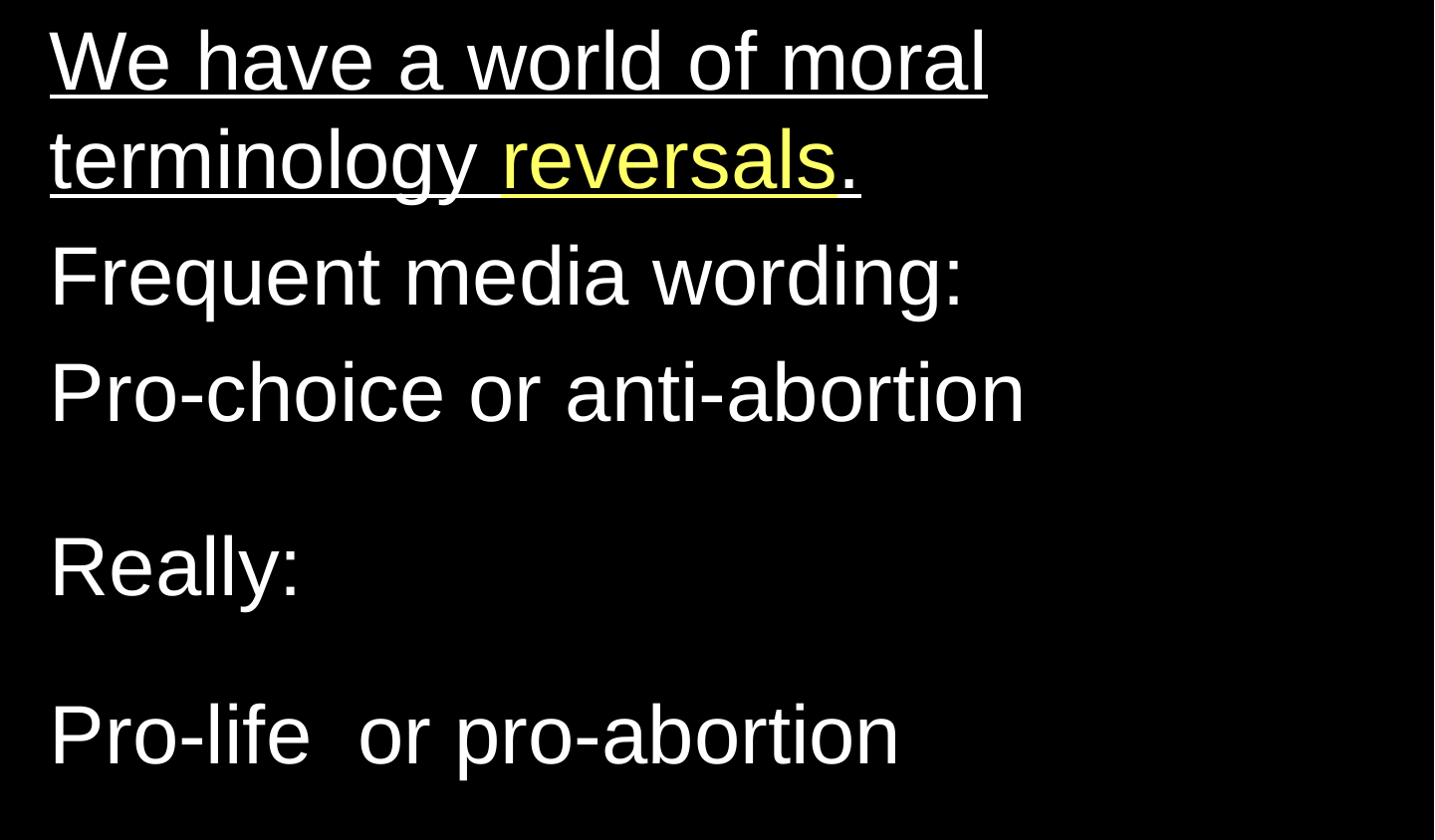

We have a world of moral terminology reversals.
Frequent media wording:
Pro-choice or anti-abortion

Really:

Pro-life  or pro-abortion